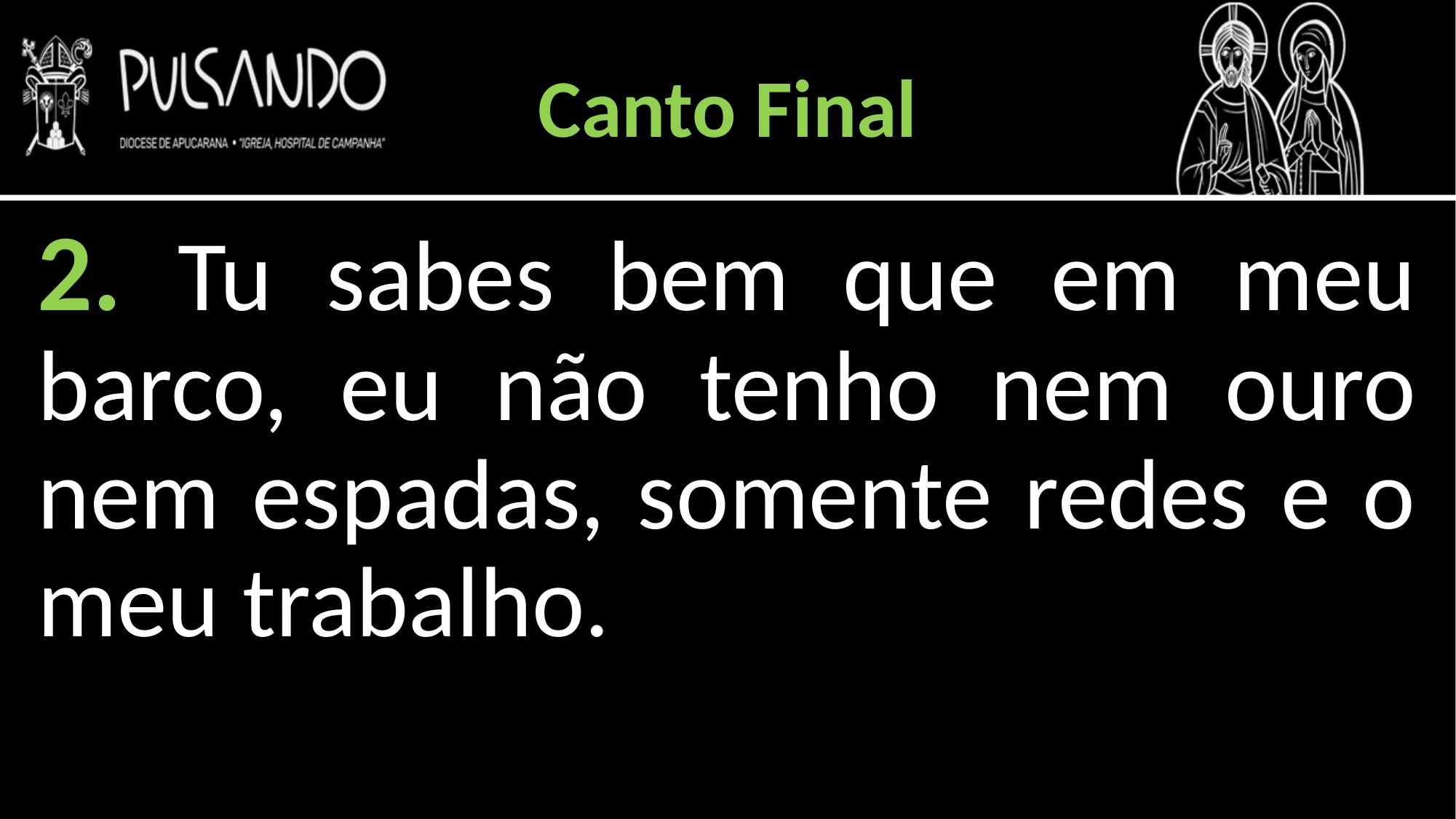

Canto Final
2. Tu sabes bem que em meu barco, eu não tenho nem ouro nem espadas, somente redes e o meu trabalho.